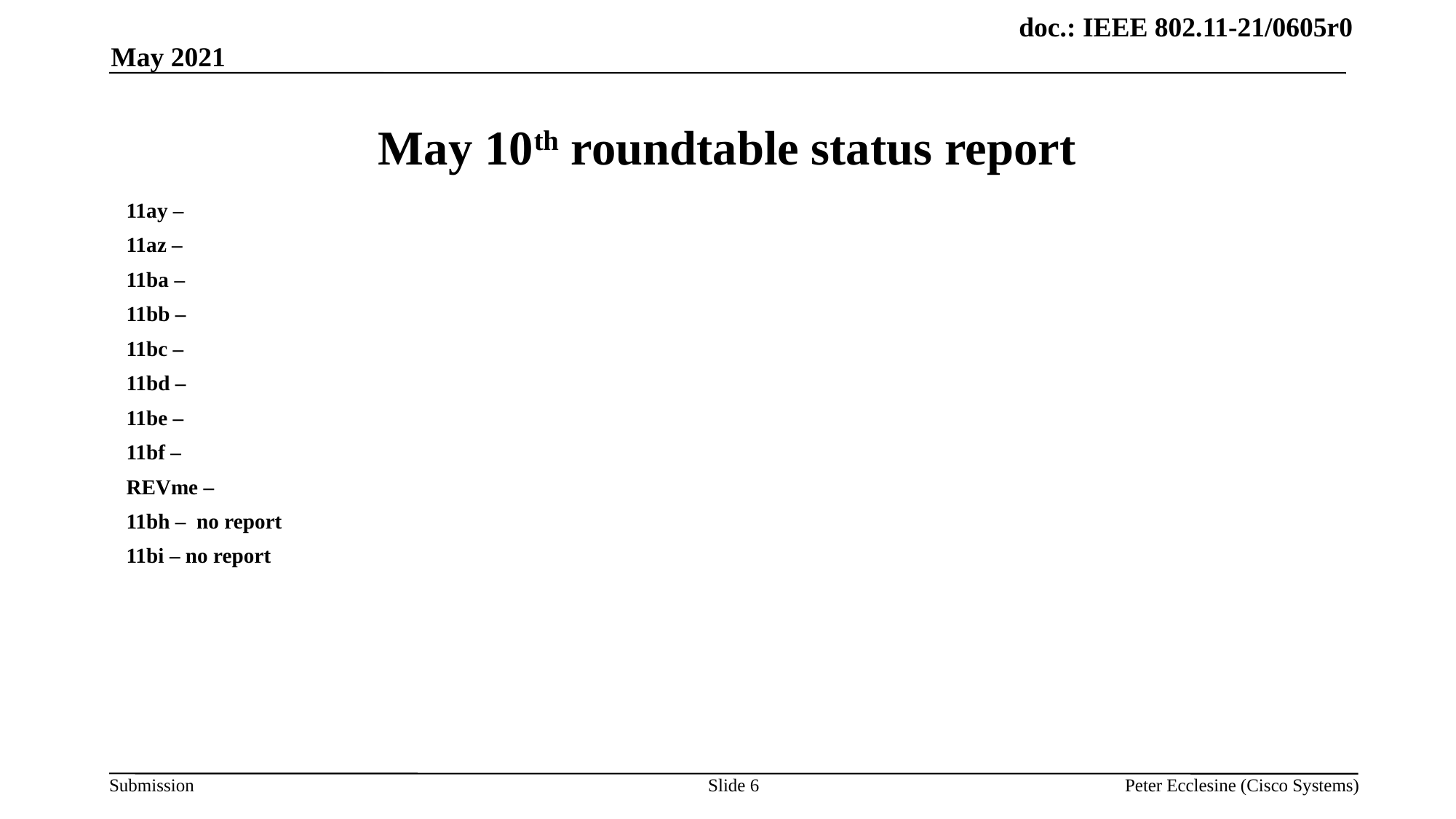

May 2021
# May 10th roundtable status report
11ay –
11az –
11ba –
11bb –
11bc –
11bd –
11be –
11bf –
REVme –
11bh –  no report
11bi – no report

Slide 6
Peter Ecclesine (Cisco Systems)